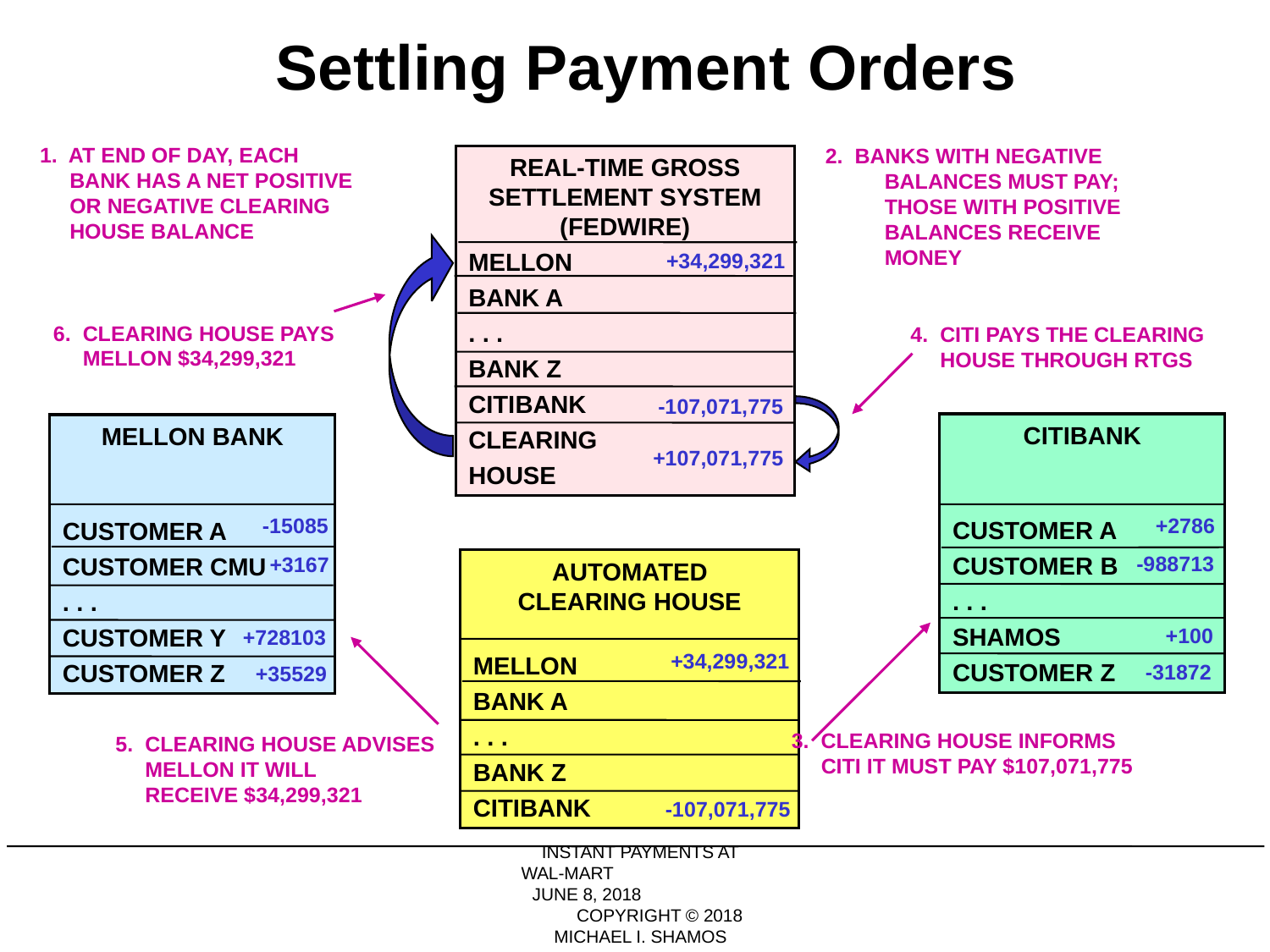

# Settling Payment Orders
1.  AT END OF DAY, EACH
     BANK HAS A NET POSITIVE
     OR NEGATIVE CLEARING
     HOUSE BALANCE
2.  BANKS WITH NEGATIVE
          BALANCES MUST PAY;
          THOSE WITH POSITIVE
          BALANCES RECEIVE
          MONEY
REAL-TIME GROSS
SETTLEMENT SYSTEM
(FEDWIRE)
MELLON
BANK A
. . .
BANK Z
CITIBANK
CLEARING
HOUSE

+34,299,321

6.  CLEARING HOUSE PAYS
     MELLON $34,299,321

4.  CITI PAYS THE CLEARING
     HOUSE THROUGH RTGS

-107,071,775

CITIBANK

CUSTOMER A
CUSTOMER B
. . .
SHAMOS
CUSTOMER Z

+2786
-988713
+100
-31872
MELLON BANK

CUSTOMER A
CUSTOMER CMU
. . .
CUSTOMER Y
CUSTOMER Z

-15085
+3167
+728103
+35529
+107,071,775
AUTOMATED
CLEARING HOUSE

MELLON
BANK A
. . .
BANK Z
CITIBANK

+34,299,321
-107,071,775

3.  CLEARING HOUSE INFORMS
     CITI IT MUST PAY $107,071,775

5.  CLEARING HOUSE ADVISES
     MELLON IT WILL
     RECEIVE $34,299,321

INSTANT PAYMENTS AT WAL-MART                                 JUNE 8, 2018                                 COPYRIGHT © 2018 MICHAEL I. SHAMOS